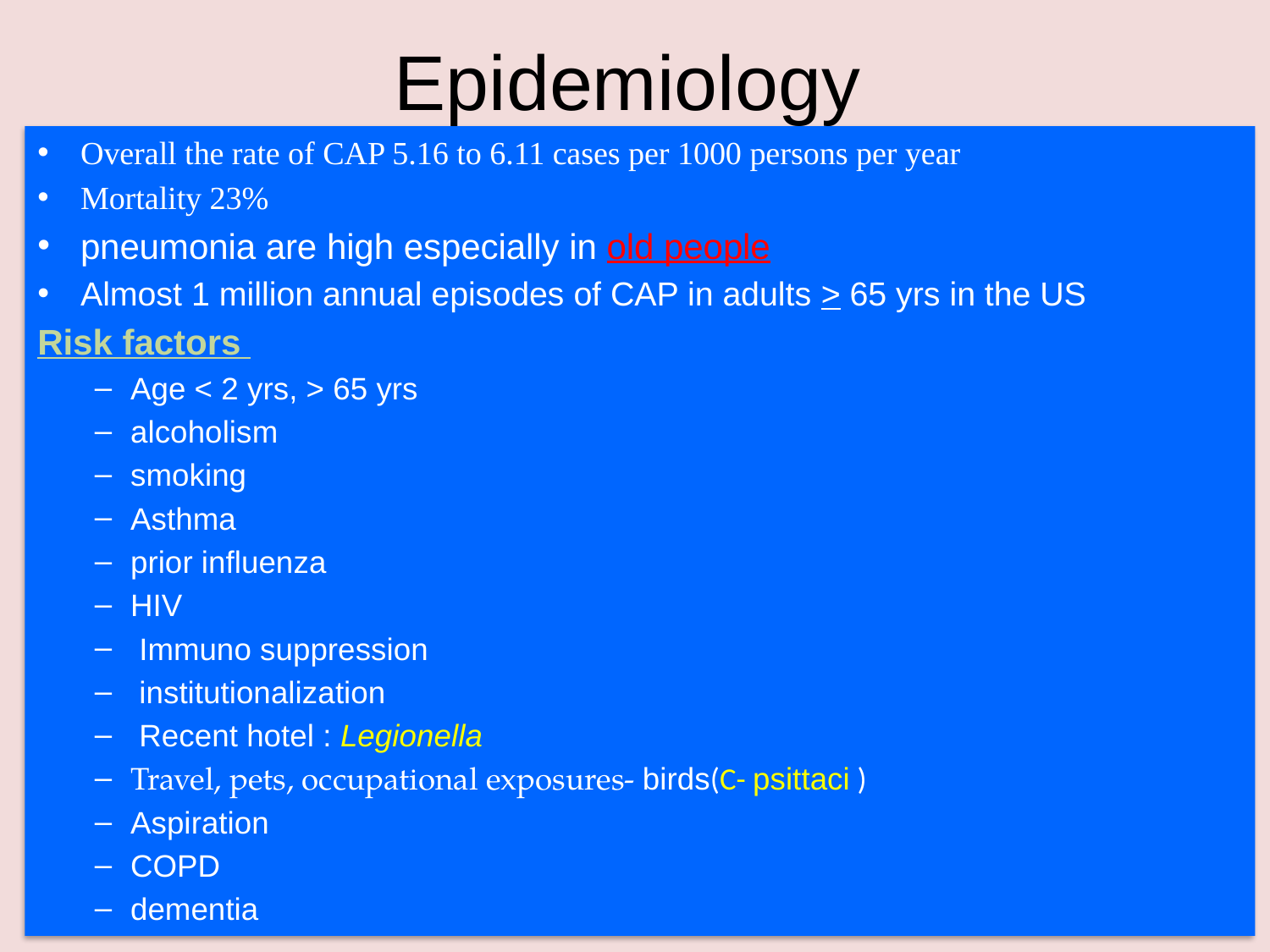

# Epidemiology
Overall the rate of CAP 5.16 to 6.11 cases per 1000 persons per year
Mortality 23%
pneumonia are high especially in old people
Almost 1 million annual episodes of CAP in adults > 65 yrs in the US
Risk factors
Age < 2 yrs, > 65 yrs
alcoholism
smoking
Asthma
prior influenza
HIV
 Immuno suppression
 institutionalization
 Recent hotel : Legionella
Travel, pets, occupational exposures- birds(C- psittaci )
Aspiration
COPD
dementia